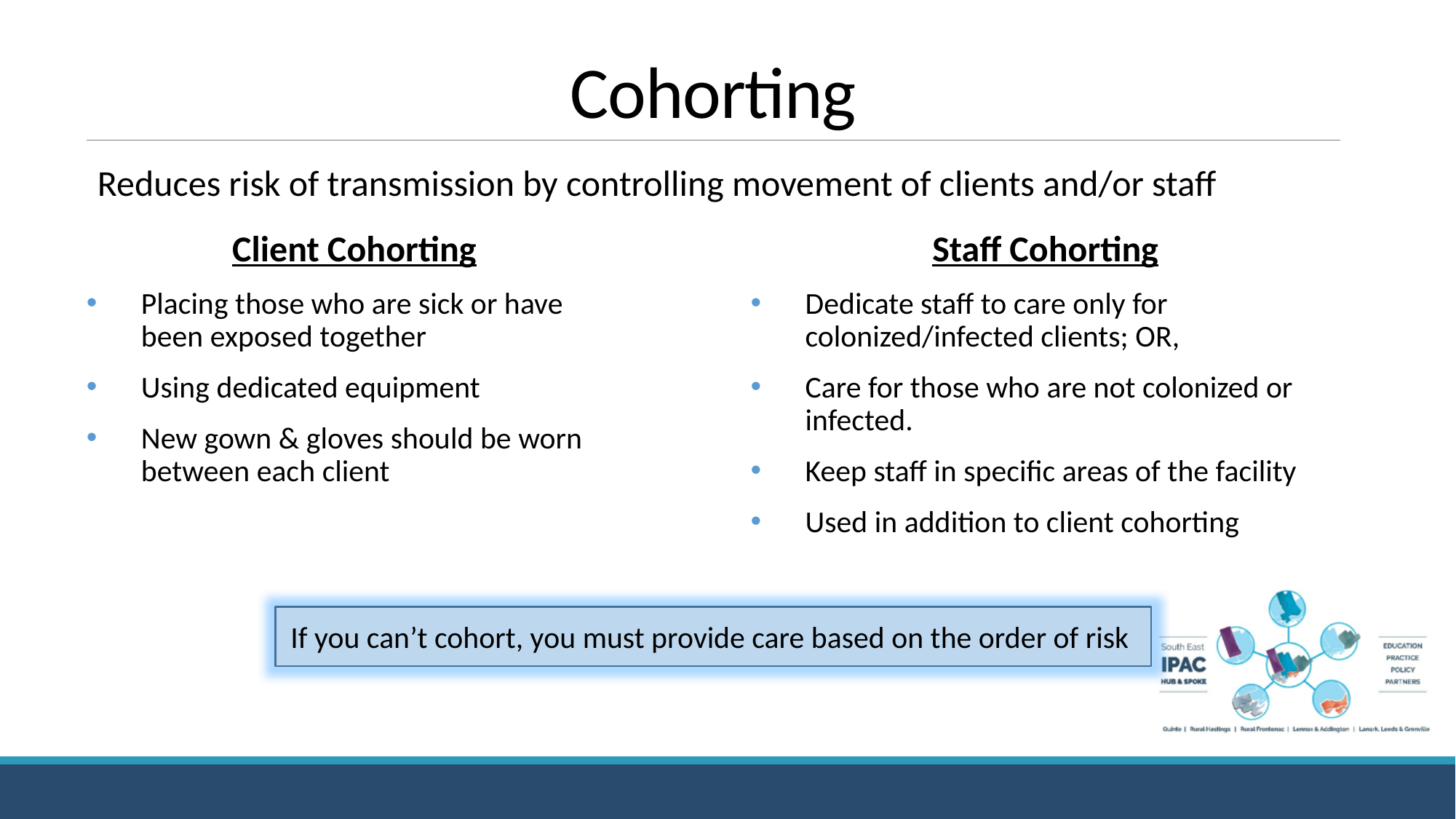

# Cohorting
Reduces risk of transmission by controlling movement of clients and/or staff
Client Cohorting
Placing those who are sick or have been exposed together
Using dedicated equipment
New gown & gloves should be worn between each client

Staff Cohorting
Dedicate staff to care only for colonized/infected clients; OR,
Care for those who are not colonized or infected.
Keep staff in specific areas of the facility
Used in addition to client cohorting
If you can’t cohort, you must provide care based on the order of risk